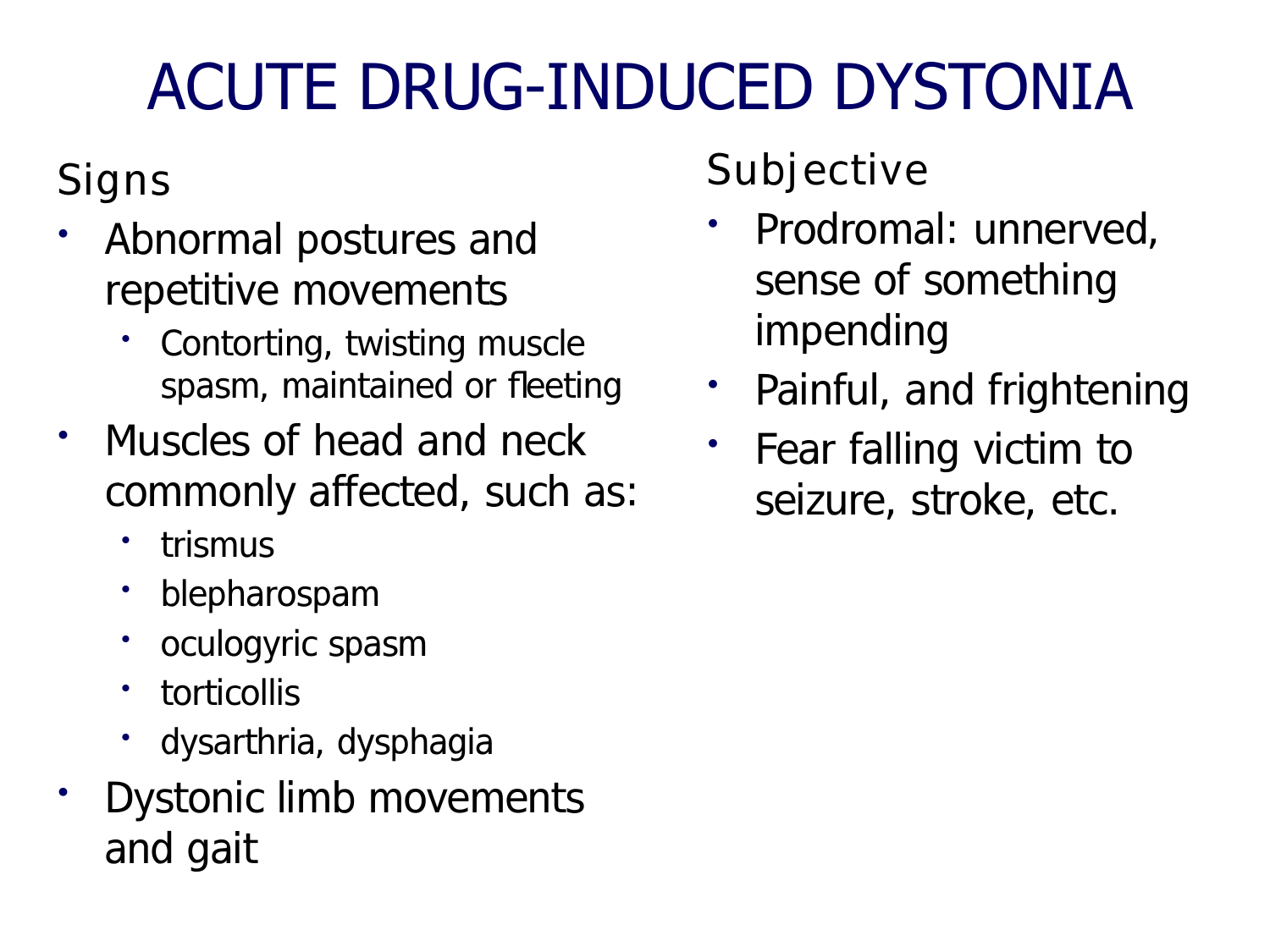

# ACUTE DRUG-INDUCED DYSTONIA
Subjective
Prodromal: unnerved, sense of something impending
Painful, and frightening
Fear falling victim to seizure, stroke, etc.

Signs
Abnormal postures and repetitive movements
Contorting, twisting muscle spasm, maintained or fleeting
Muscles of head and neck commonly affected, such as:
trismus
blepharospam
oculogyric spasm
torticollis
dysarthria, dysphagia
Dystonic limb movements and gait